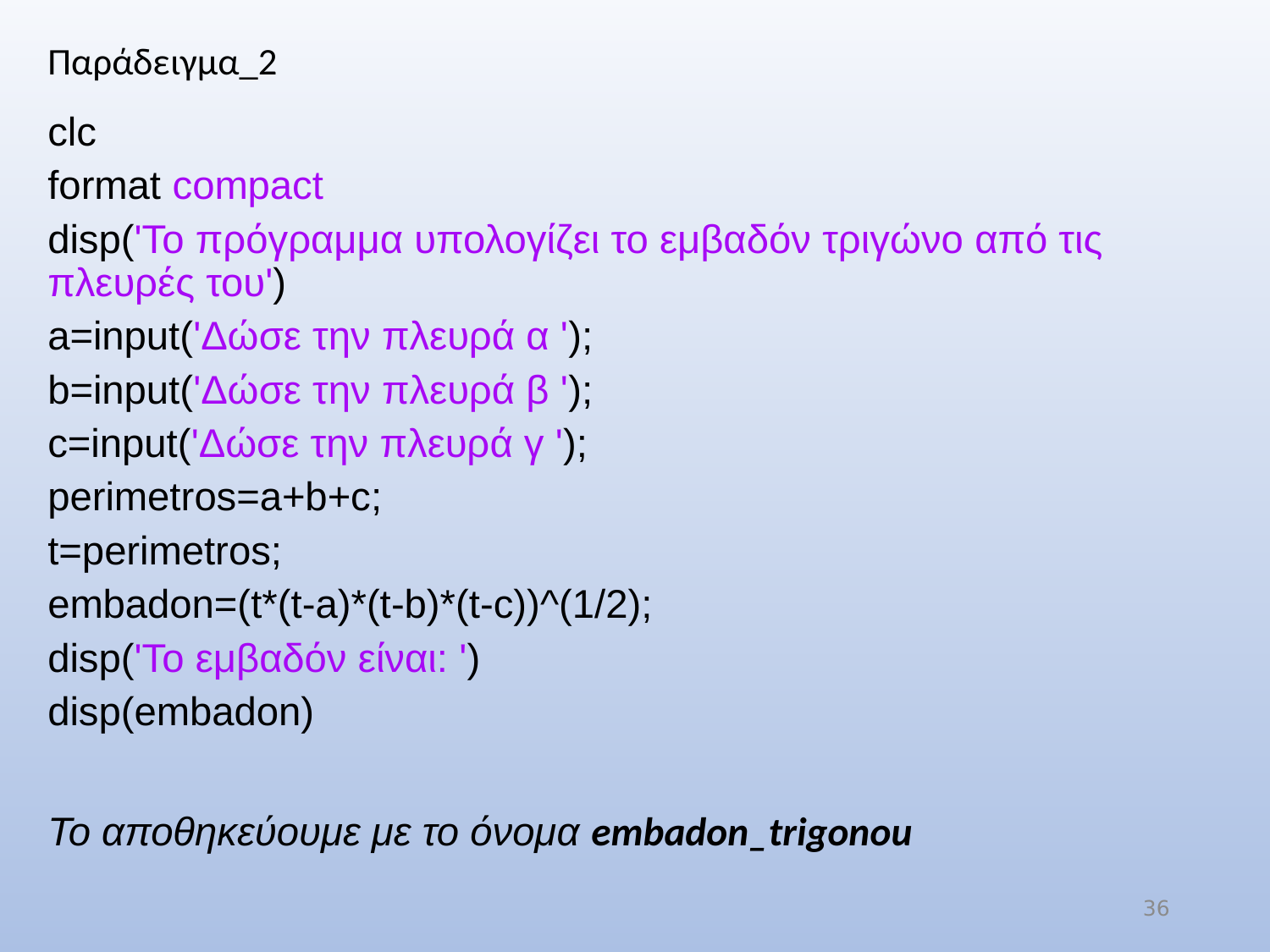

Παράδειγμα_2
clc
format compact
disp('Το πρόγραμμα υπολογίζει το εμβαδόν τριγώνο από τις πλευρές του')
a=input('Δώσε την πλευρά α ');
b=input('Δώσε την πλευρά β ');
c=input('Δώσε την πλευρά γ ');
perimetros=a+b+c;
t=perimetros;
embadon=(t*(t-a)*(t-b)*(t-c))^(1/2);
disp('Το εμβαδόν είναι: ')
disp(embadon)

Το αποθηκεύουμε με το όνομα embadon_trigonou

36